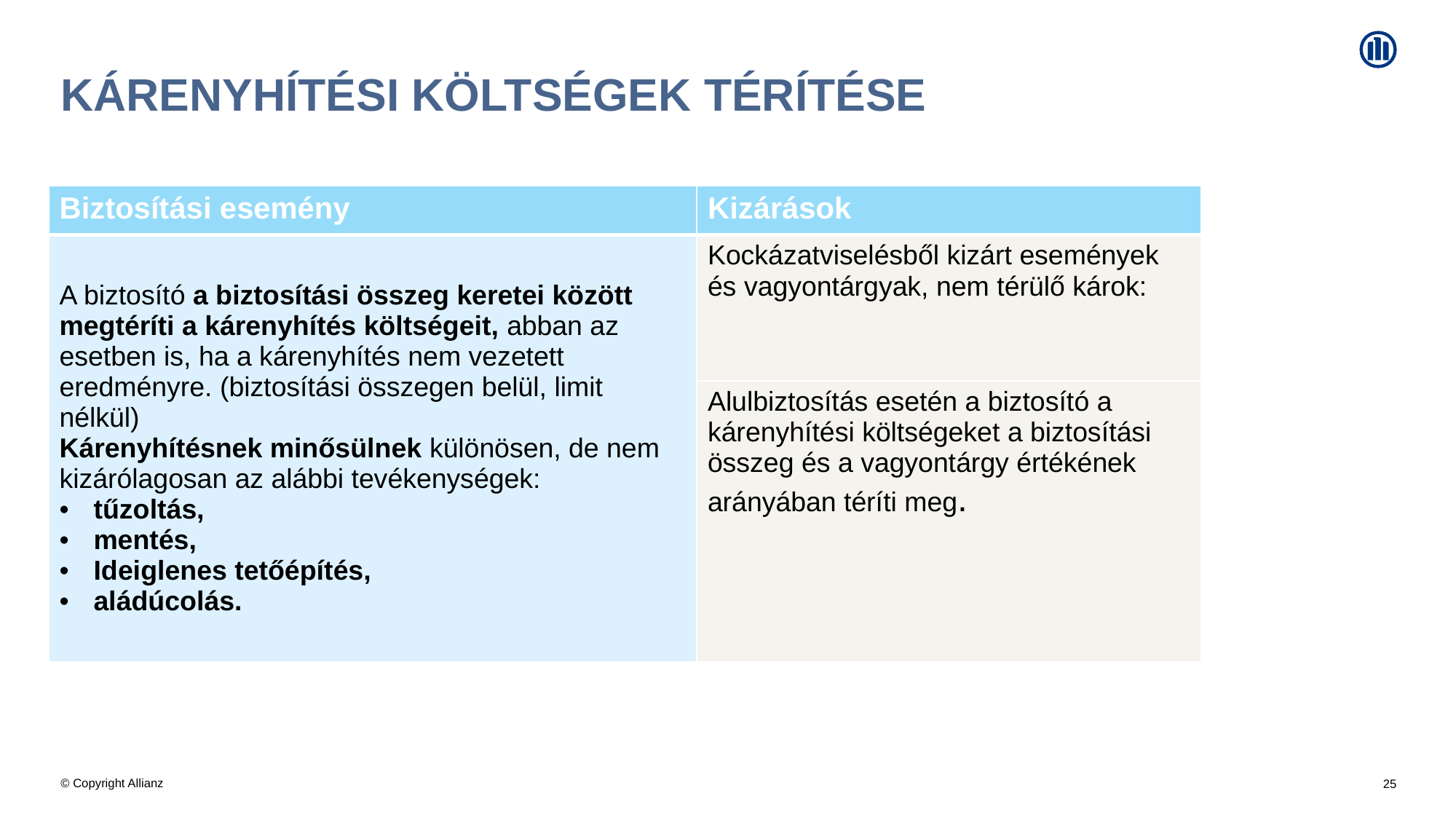

# Kárenyhítési költségek térítése
| Biztosítási esemény | Kizárások |
| --- | --- |
| A biztosító a biztosítási összeg keretei között megtéríti a kárenyhítés költségeit, abban az esetben is, ha a kárenyhítés nem vezetett eredményre. (biztosítási összegen belül, limit nélkül) Kárenyhítésnek minősülnek különösen, de nem kizárólagosan az alábbi tevékenységek: tűzoltás, mentés, Ideiglenes tetőépítés, aládúcolás. | Kockázatviselésből kizárt események és vagyontárgyak, nem térülő károk: |
|  | Alulbiztosítás esetén a biztosító a kárenyhítési költségeket a biztosítási összeg és a vagyontárgy értékének arányában téríti meg. |
25